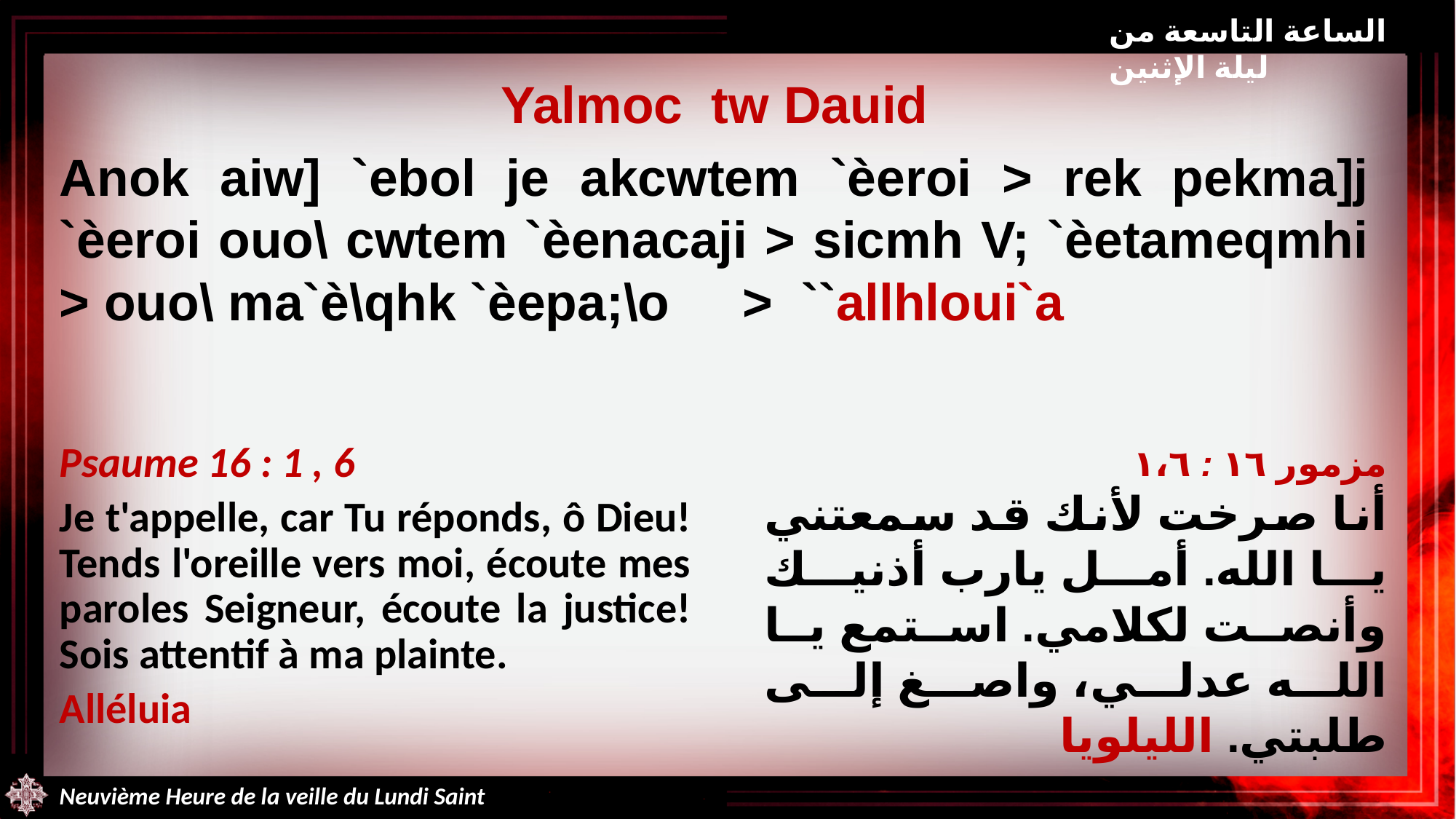

الساعة التاسعة من ليلة الإثنين
Yalmoc  tw Dauid
Anok aiw] `ebol je akcwtem `èeroi > rek pekma]j `èeroi ouo\ cwtem `èenacaji > sicmh V; `èetameqmhi > ouo\ ma`è\qhk `èepa;\o     >  ``allhloui`a
Psaume 16 : 1 , 6
Je t'appelle, car Tu réponds, ô Dieu! Tends l'oreille vers moi, écoute mes paroles Seigneur, écoute la justice! Sois attentif à ma plainte.
Alléluia
مزمور ١٦ : ١،٦
أنا صرخت لأنك قد سمعتني يا الله. أمل يارب أذنيك وأنصت لكلامي. استمع يا الله عدلي، واصغ إلى طلبتي. الليلويا
Neuvième Heure de la veille du Lundi Saint